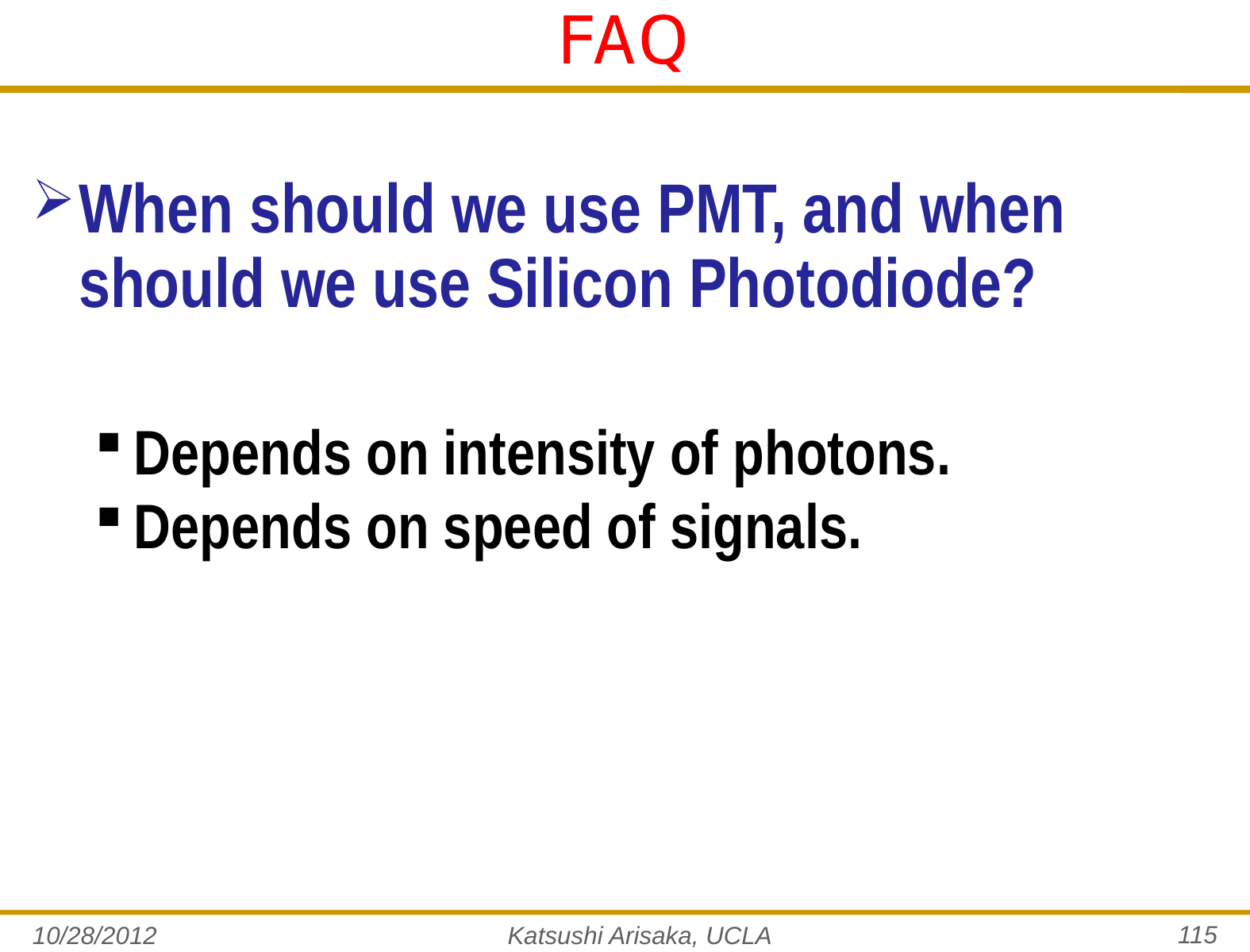

# FAQ
When should we use PMT, and when should we use Silicon Photodiode?

Depends on intensity of photons.
Depends on speed of signals.
115
10/28/2012
Katsushi Arisaka, UCLA